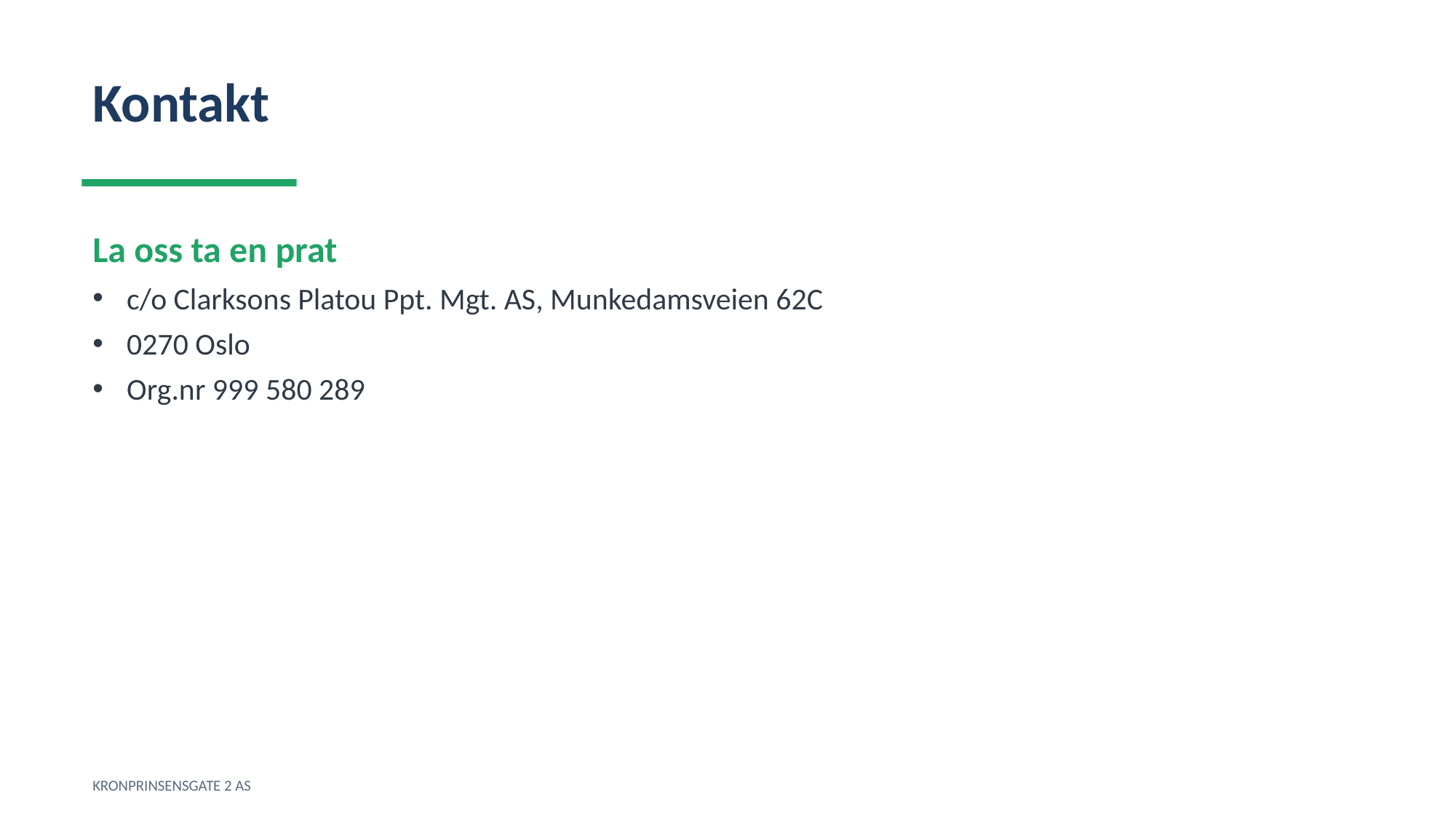

Kontakt

La oss ta en prat
c/o Clarksons Platou Ppt. Mgt. AS, Munkedamsveien 62C
0270 Oslo
Org.nr 999 580 289
KRONPRINSENSGATE 2 AS